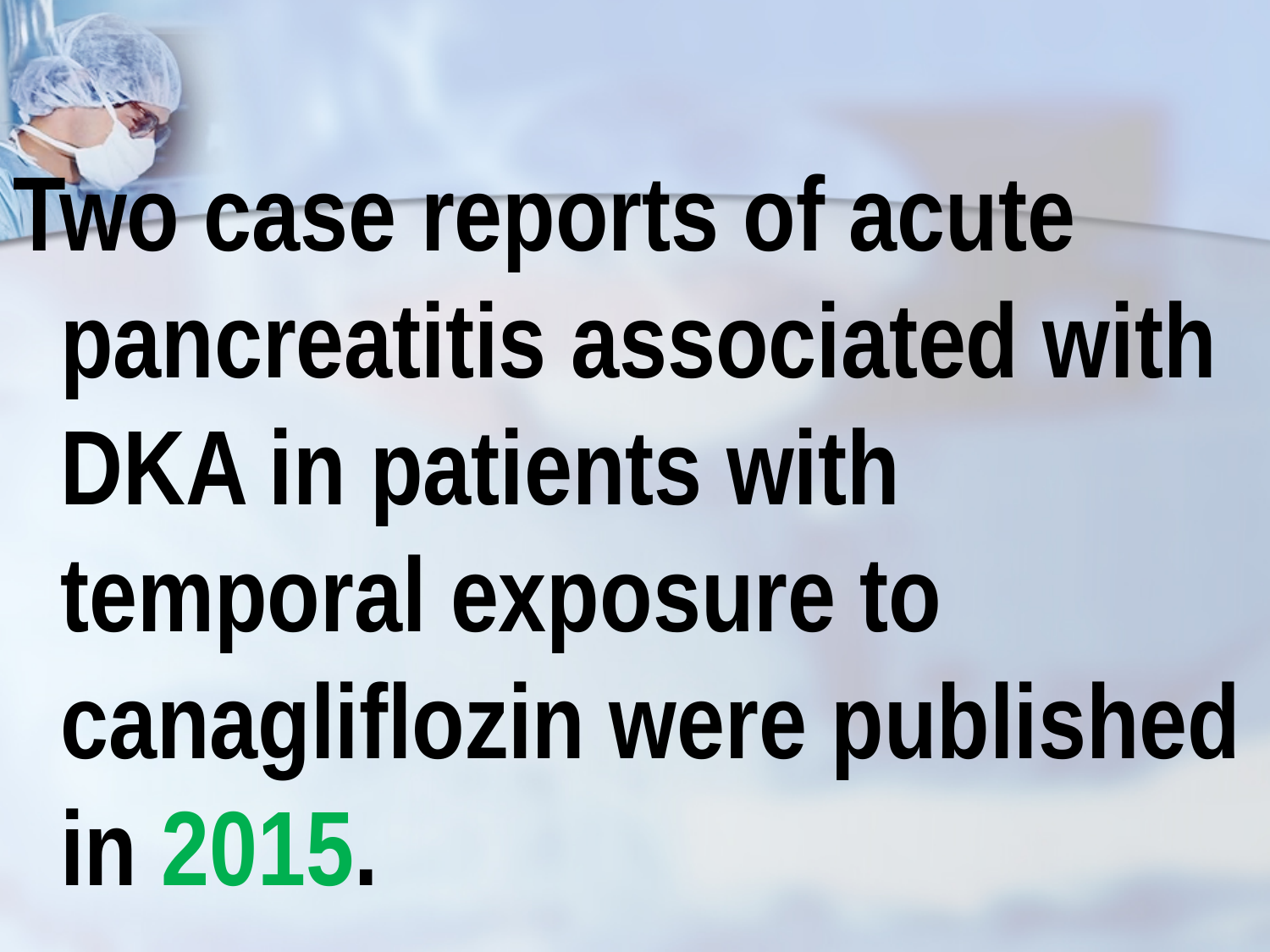

Two case reports of acute pancreatitis associated with DKA in patients with temporal exposure to canagliflozin were published in 2015.